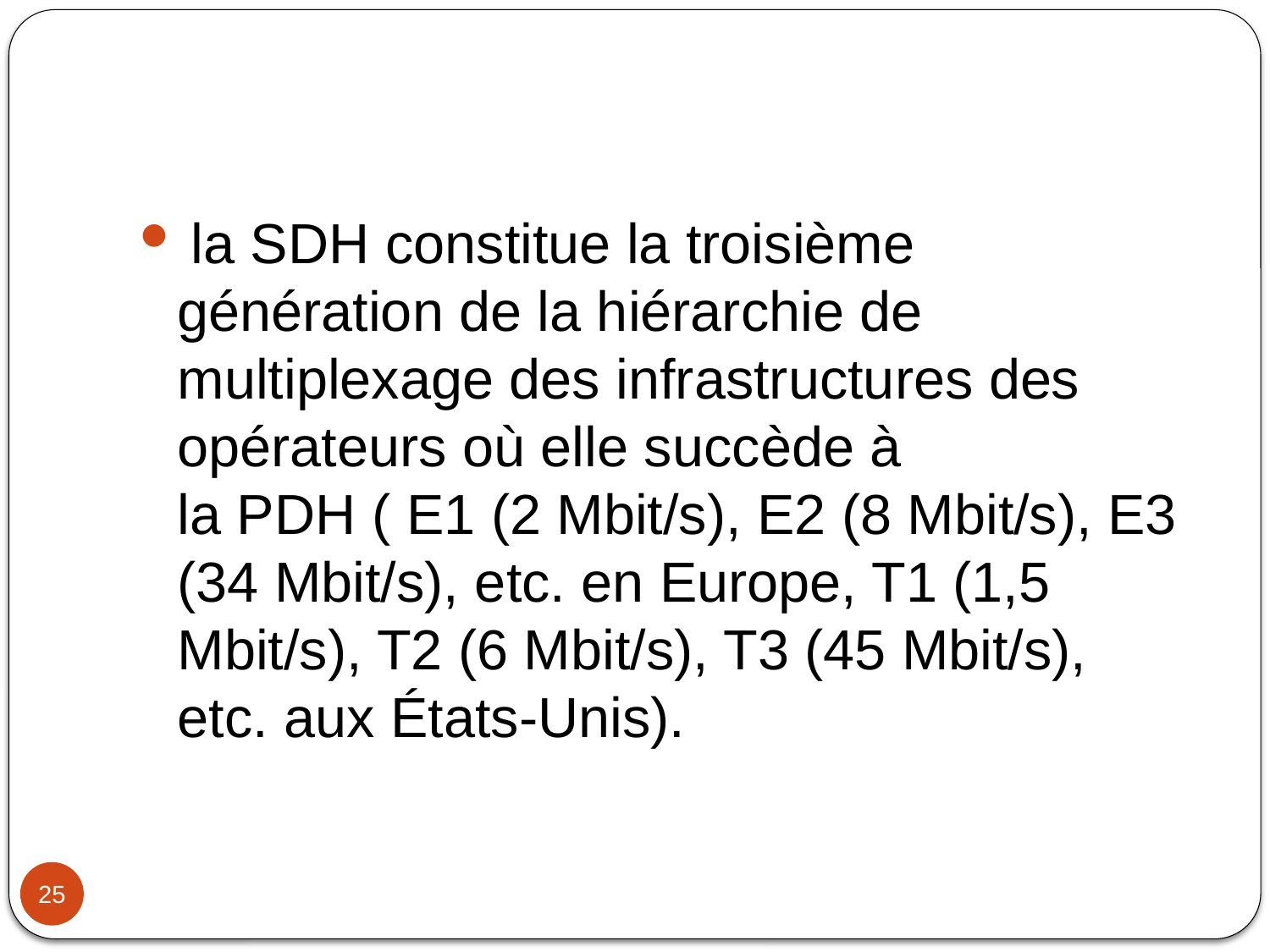

#
 la SDH constitue la troisième génération de la hiérarchie de multiplexage des infrastructures des opérateurs où elle succède à la PDH ( E1 (2 Mbit/s), E2 (8 Mbit/s), E3 (34 Mbit/s), etc. en Europe, T1 (1,5 Mbit/s), T2 (6 Mbit/s), T3 (45 Mbit/s), etc. aux États-Unis).
25